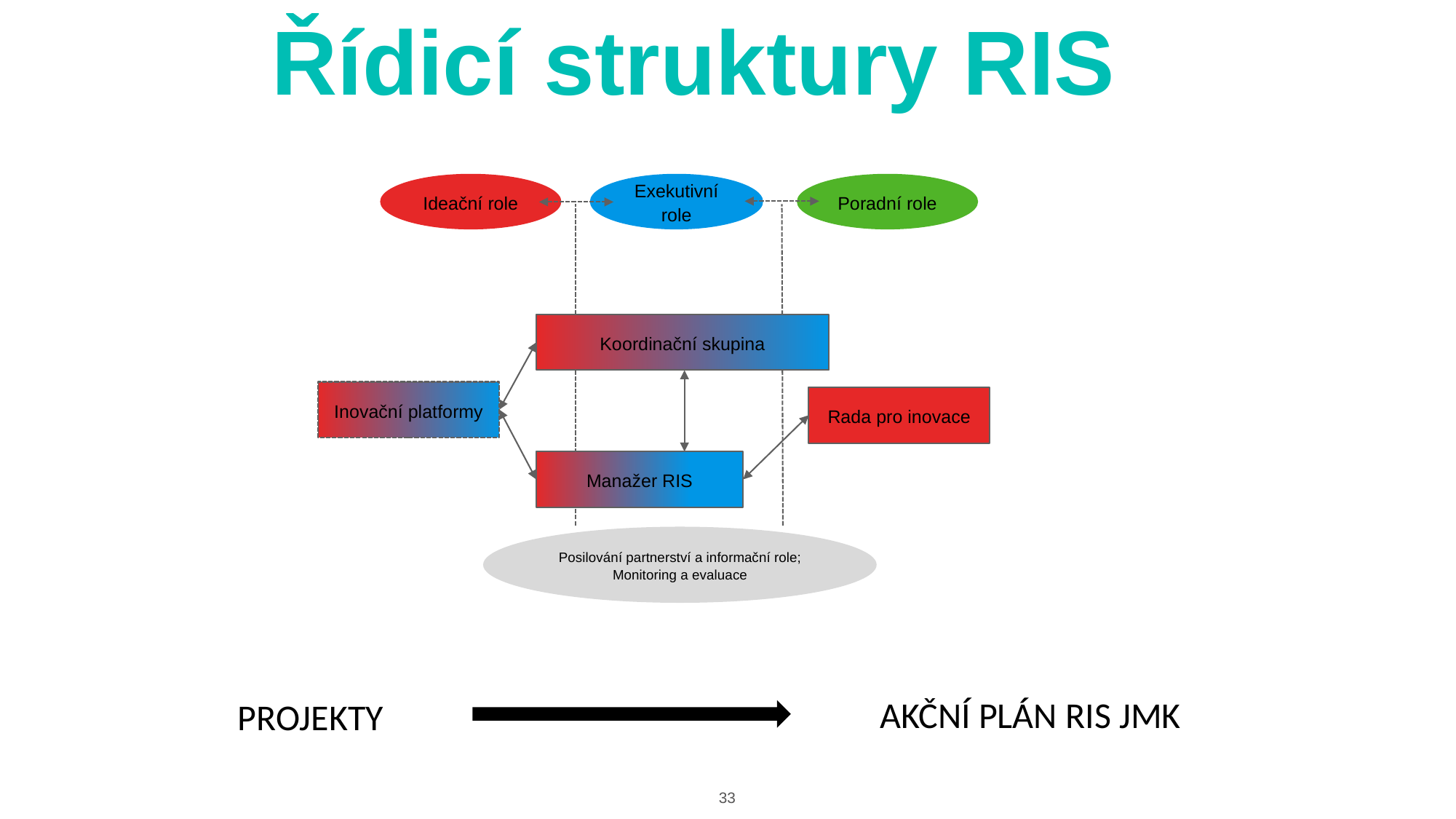

Řídicí struktury RIS

Ideační role
Exekutivní role
Poradní role
Koordinační skupina
Inovační platformy
Rada pro inovace
Manažer RIS
Posilování partnerství a informační role; Monitoring a evaluace
AKČNÍ PLÁN RIS JMK
PROJEKTY

33